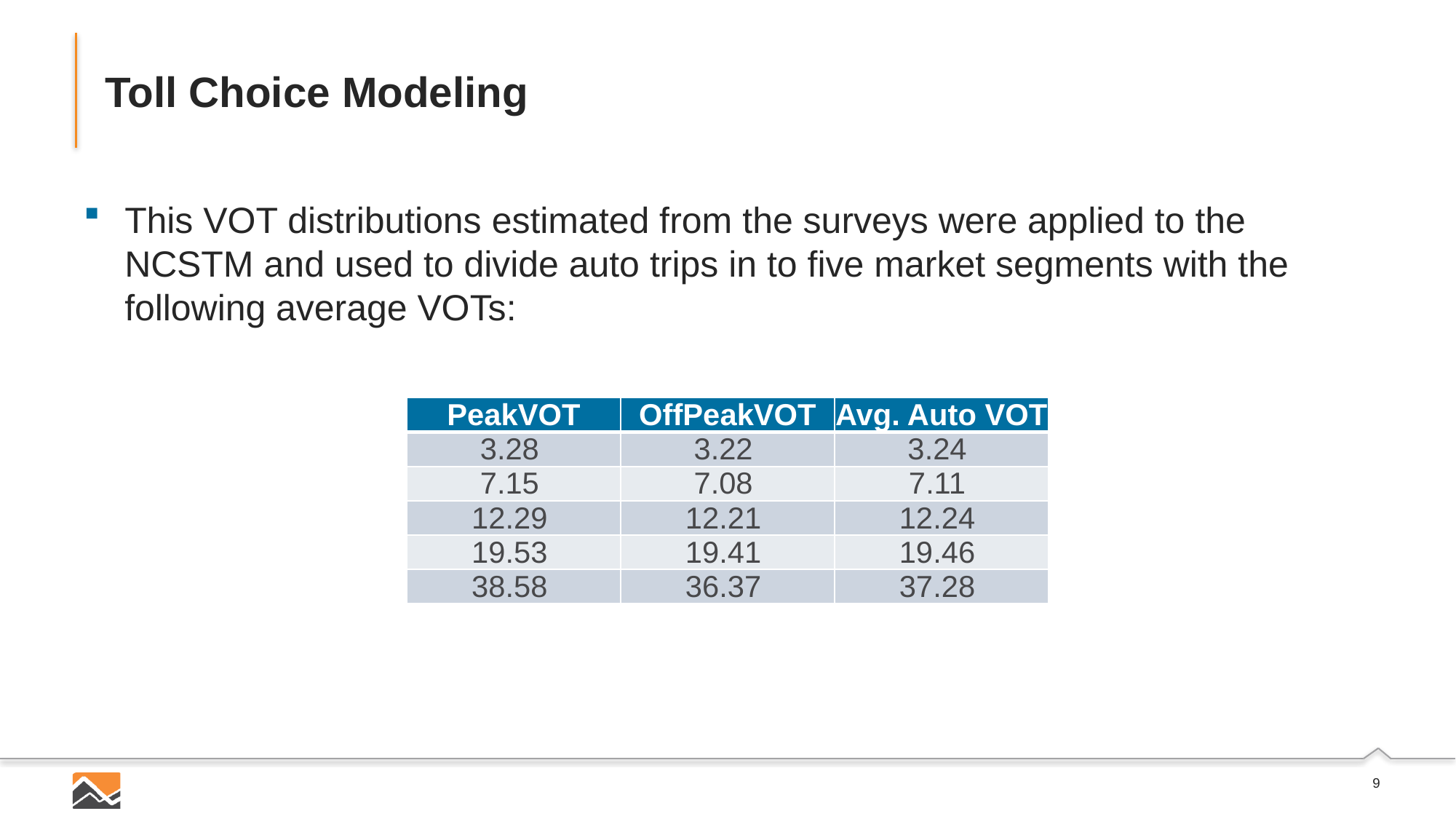

# Toll Choice Modeling
This VOT distributions estimated from the surveys were applied to the NCSTM and used to divide auto trips in to five market segments with the following average VOTs:

| PeakVOT | OffPeakVOT | Avg. Auto VOT |
| --- | --- | --- |
| 3.28 | 3.22 | 3.24 |
| 7.15 | 7.08 | 7.11 |
| 12.29 | 12.21 | 12.24 |
| 19.53 | 19.41 | 19.46 |
| 38.58 | 36.37 | 37.28 |